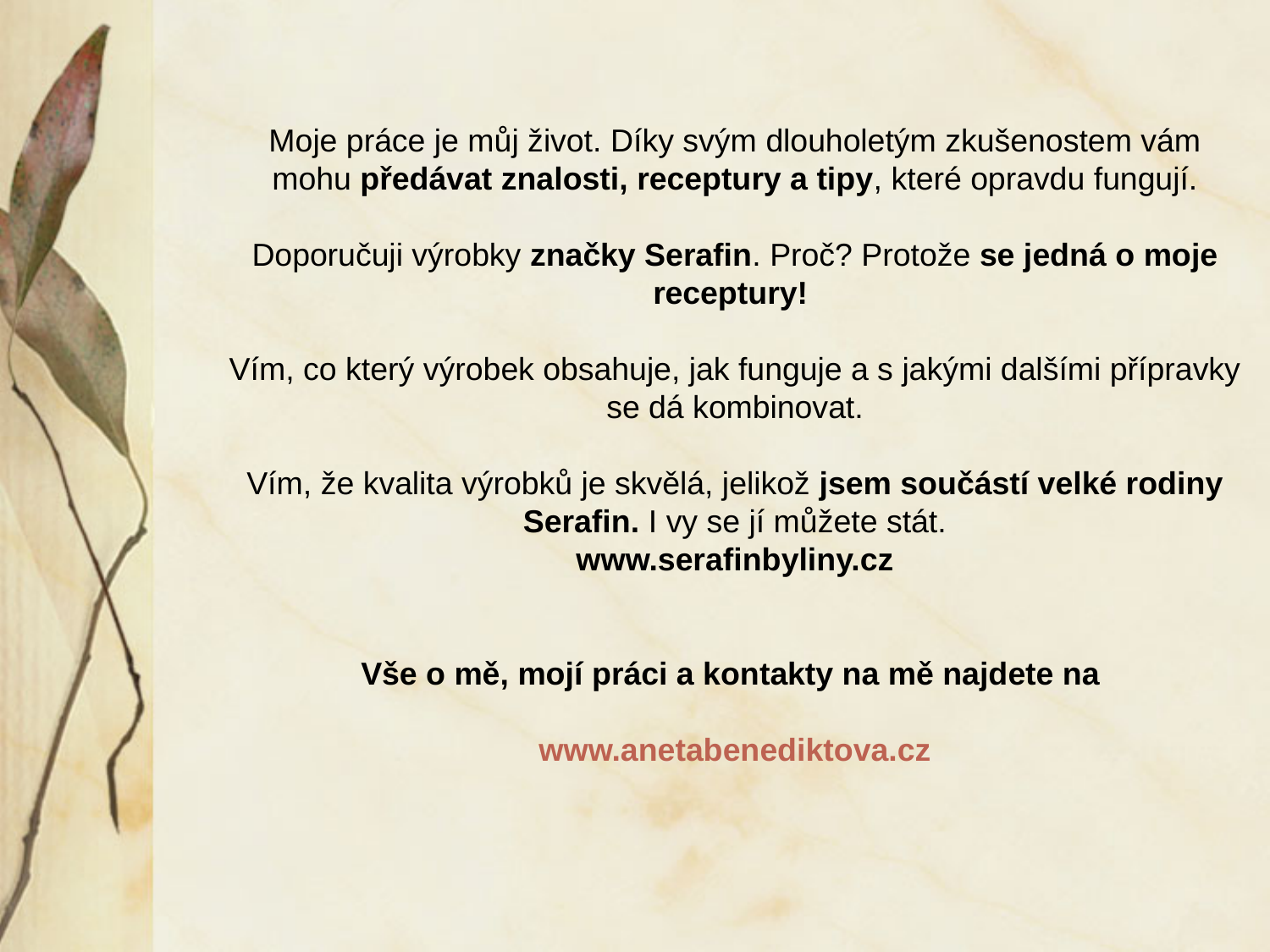

Moje práce je můj život. Díky svým dlouholetým zkušenostem vám mohu předávat znalosti, receptury a tipy, které opravdu fungují.

Doporučuji výrobky značky Serafin. Proč? Protože se jedná o moje receptury!

Vím, co který výrobek obsahuje, jak funguje a s jakými dalšími přípravky se dá kombinovat.

Vím, že kvalita výrobků je skvělá, jelikož jsem součástí velké rodiny Serafin. I vy se jí můžete stát.
www.serafinbyliny.cz

Vše o mě, mojí práci a kontakty na mě najdete na

www.anetabenediktova.cz